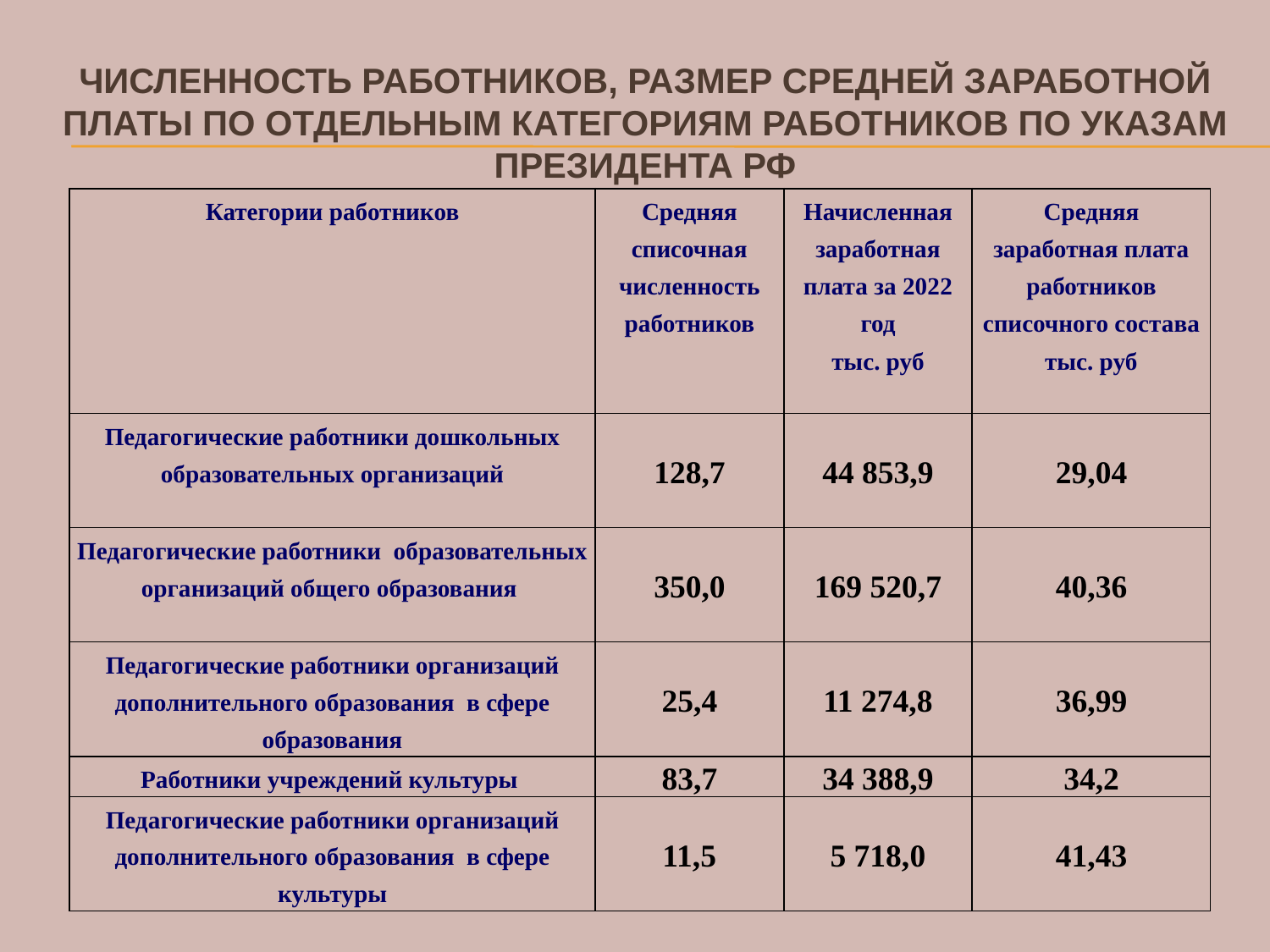

# ЧИСЛЕННОСТЬ РАБОТНИКОВ, РАЗМЕР СРЕДНЕЙ ЗАРАБОТНОЙ ПЛАТЫ ПО ОТДЕЛЬНЫМ КАТЕГОРИЯМ РАБОТНИКОВ ПО УКАЗАМ Президента рф
| Категории работников | Средняя списочная численность работников | Начисленная заработная плата за 2022 год тыс. руб | Средняя заработная плата работников списочного состава тыс. руб |
| --- | --- | --- | --- |
| Педагогические работники дошкольных образовательных организаций | 128,7 | 44 853,9 | 29,04 |
| Педагогические работники образовательных организаций общего образования | 350,0 | 169 520,7 | 40,36 |
| Педагогические работники организаций дополнительного образования в сфере образования | 25,4 | 11 274,8 | 36,99 |
| Работники учреждений культуры | 83,7 | 34 388,9 | 34,2 |
| Педагогические работники организаций дополнительного образования в сфере культуры | 11,5 | 5 718,0 | 41,43 |